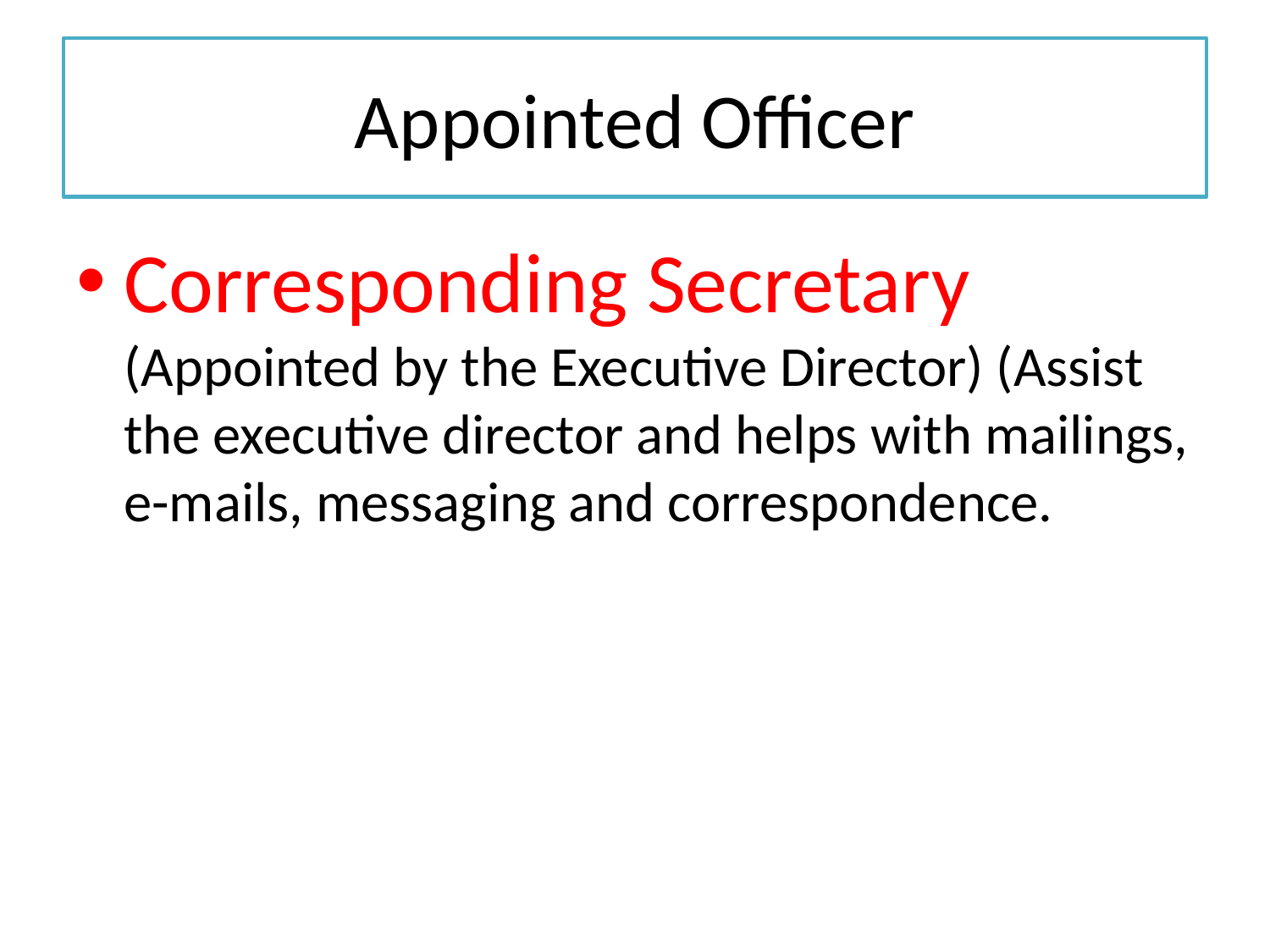

# Appointed Officer
Corresponding Secretary (Appointed by the Executive Director) (Assist the executive director and helps with mailings, e-mails, messaging and correspondence.